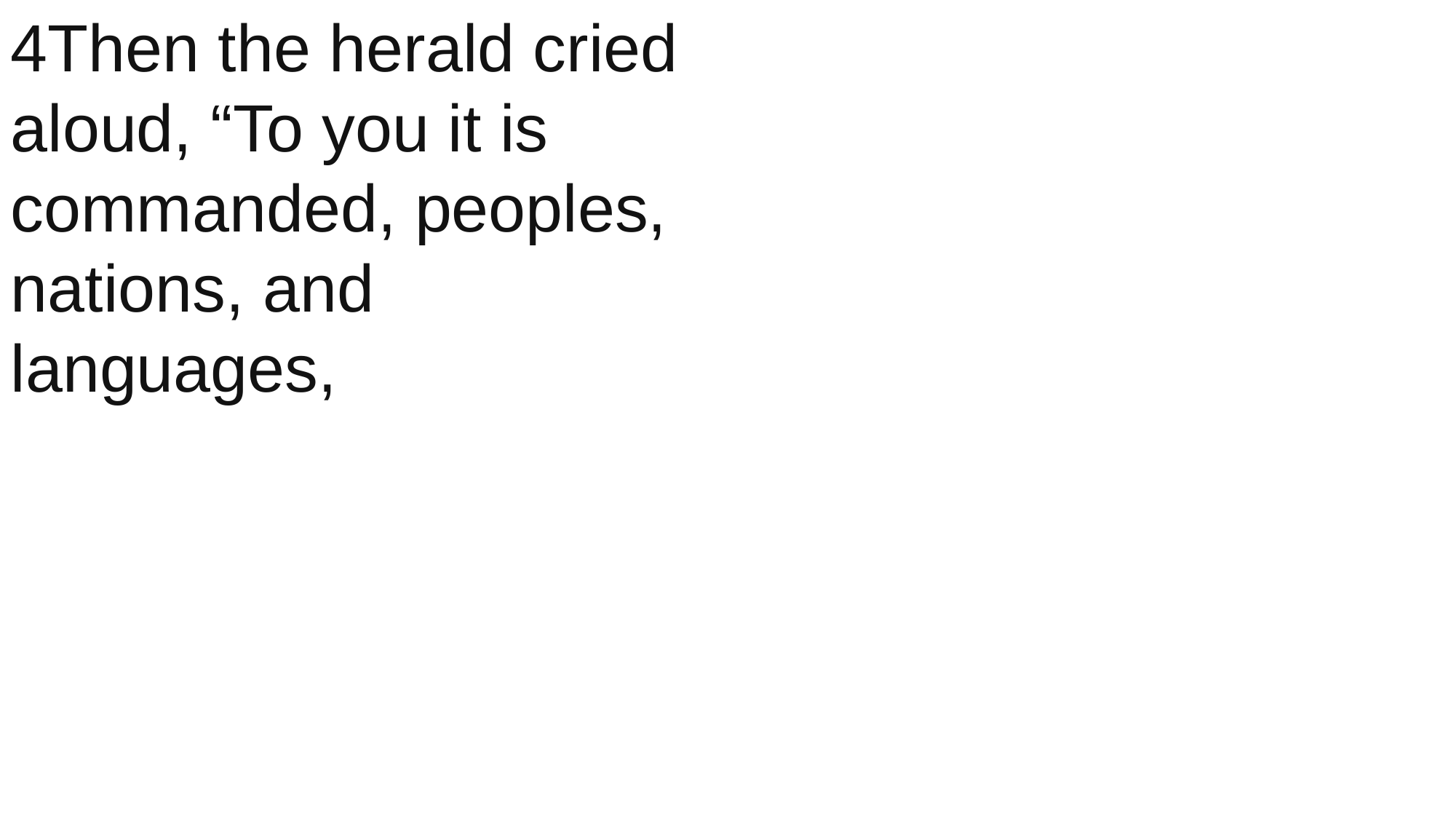

4Then the herald cried aloud, “To you it is commanded, peoples, nations, and languages,
 John